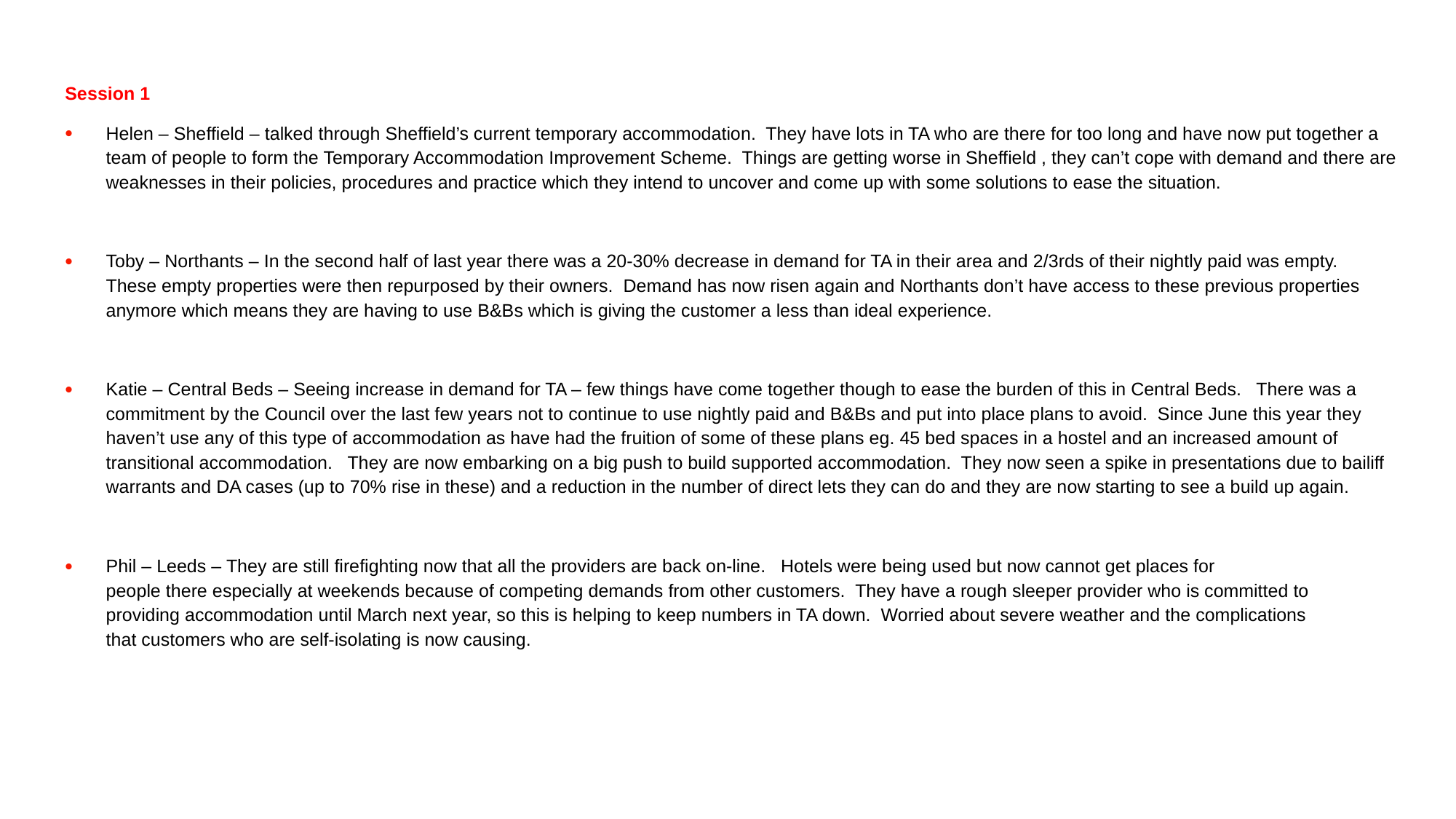

Session 1
Helen – Sheffield – talked through Sheffield’s current temporary accommodation.  They have lots in TA who are there for too long and have now put together a team of people to form the Temporary Accommodation Improvement Scheme.  Things are getting worse in Sheffield , they can’t cope with demand and there are weaknesses in their policies, procedures and practice which they intend to uncover and come up with some solutions to ease the situation.

Toby – Northants – In the second half of last year there was a 20-30% decrease in demand for TA in their area and 2/3rds of their nightly paid was empty.  These empty properties were then repurposed by their owners.  Demand has now risen again and Northants don’t have access to these previous properties anymore which means they are having to use B&Bs which is giving the customer a less than ideal experience.

Katie – Central Beds – Seeing increase in demand for TA – few things have come together though to ease the burden of this in Central Beds.   There was a commitment by the Council over the last few years not to continue to use nightly paid and B&Bs and put into place plans to avoid.  Since June this year they haven’t use any of this type of accommodation as have had the fruition of some of these plans eg. 45 bed spaces in a hostel and an increased amount of transitional accommodation.   They are now embarking on a big push to build supported accommodation.  They now seen a spike in presentations due to bailiff warrants and DA cases (up to 70% rise in these) and a reduction in the number of direct lets they can do and they are now starting to see a build up again.

Phil – Leeds – They are still firefighting now that all the providers are back on-line.   Hotels were being used but now cannot get places for people there especially at weekends because of competing demands from other customers.  They have a rough sleeper provider who is committed to providing accommodation until March next year, so this is helping to keep numbers in TA down.  Worried about severe weather and the complications that customers who are self-isolating is now causing.